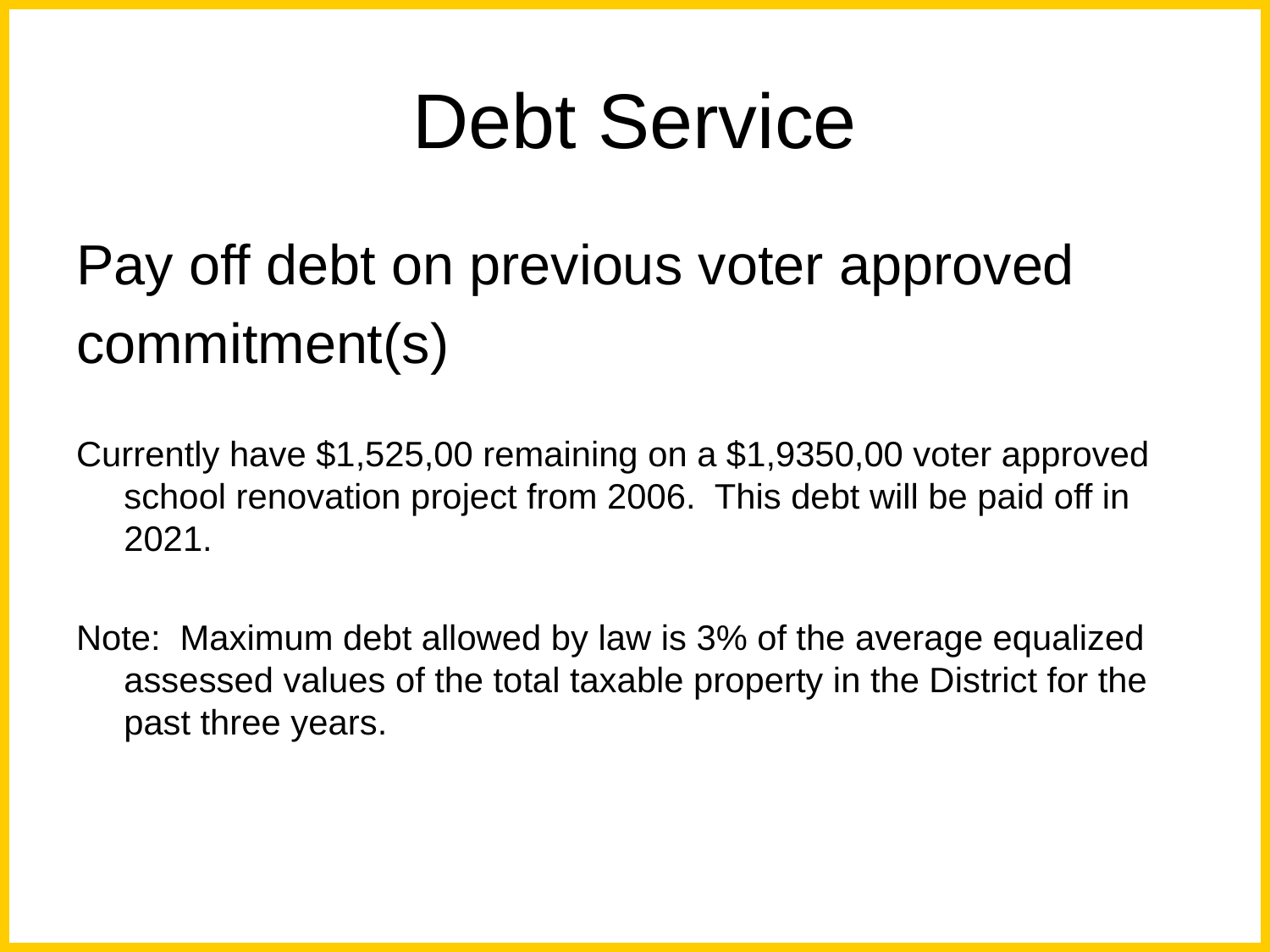

# Debt Service
Pay off debt on previous voter approved
commitment(s)

Currently have $1,525,00 remaining on a $1,9350,00 voter approved school renovation project from 2006.  This debt will be paid off in 2021.

Note:  Maximum debt allowed by law is 3% of the average equalized assessed values of the total taxable property in the District for the past three years.